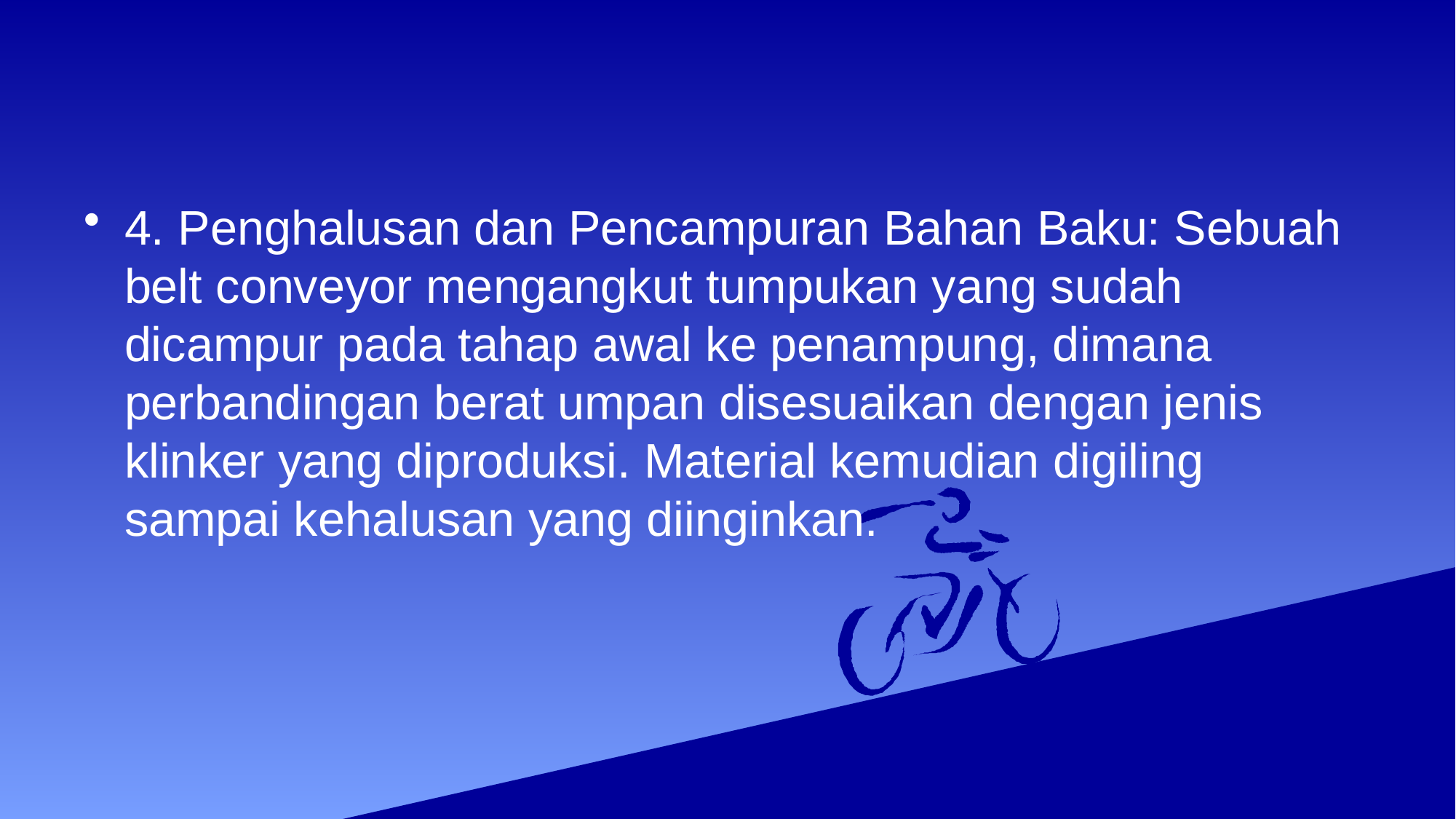

#
4. Penghalusan dan Pencampuran Bahan Baku: Sebuah belt conveyor mengangkut tumpukan yang sudah dicampur pada tahap awal ke penampung, dimana perbandingan berat umpan disesuaikan dengan jenis klinker yang diproduksi. Material kemudian digiling sampai kehalusan yang diinginkan.